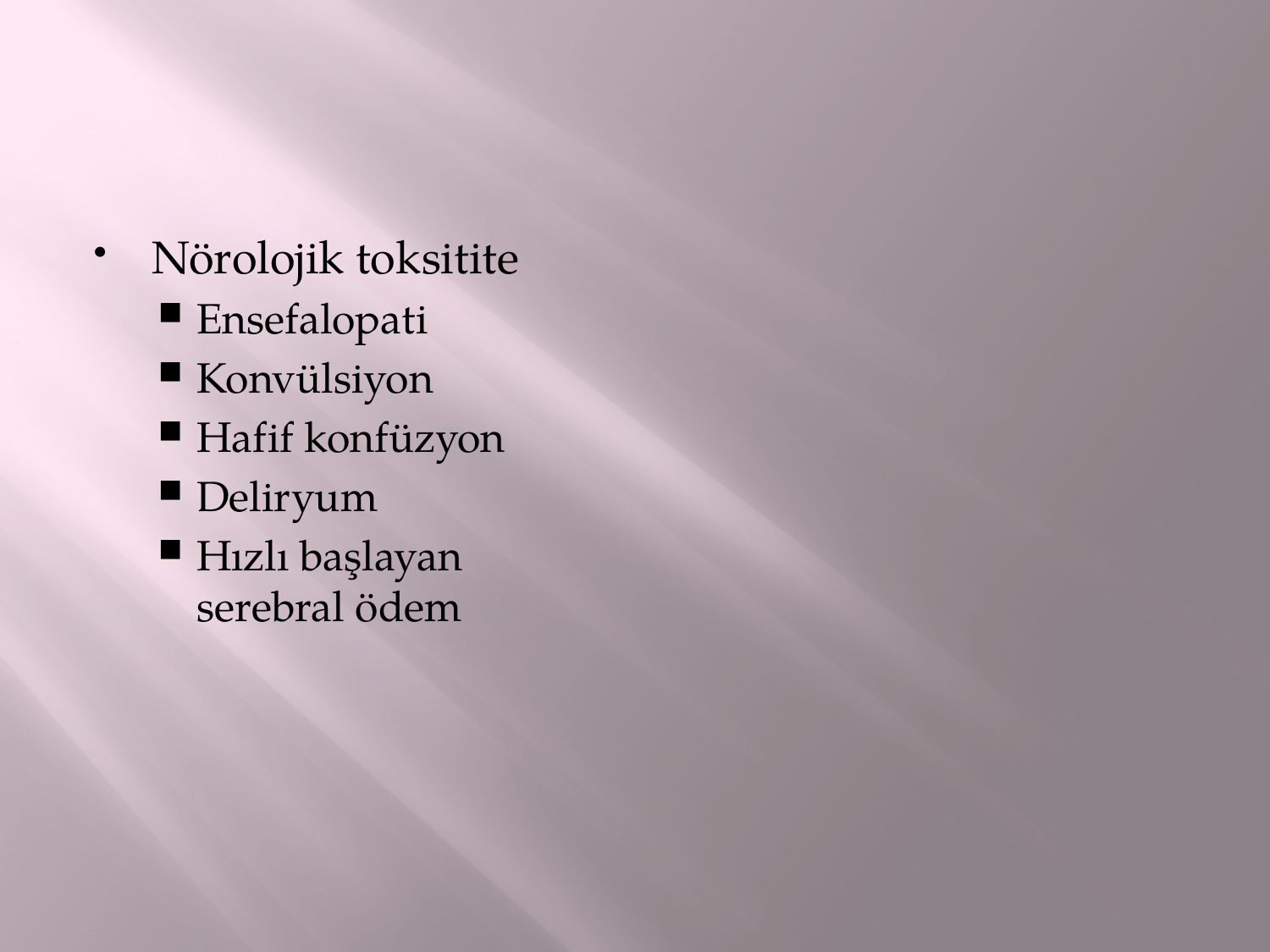

#
Nörolojik toksitite
Ensefalopati
Konvülsiyon
Hafif konfüzyon
Deliryum
Hızlı başlayan serebral ödem